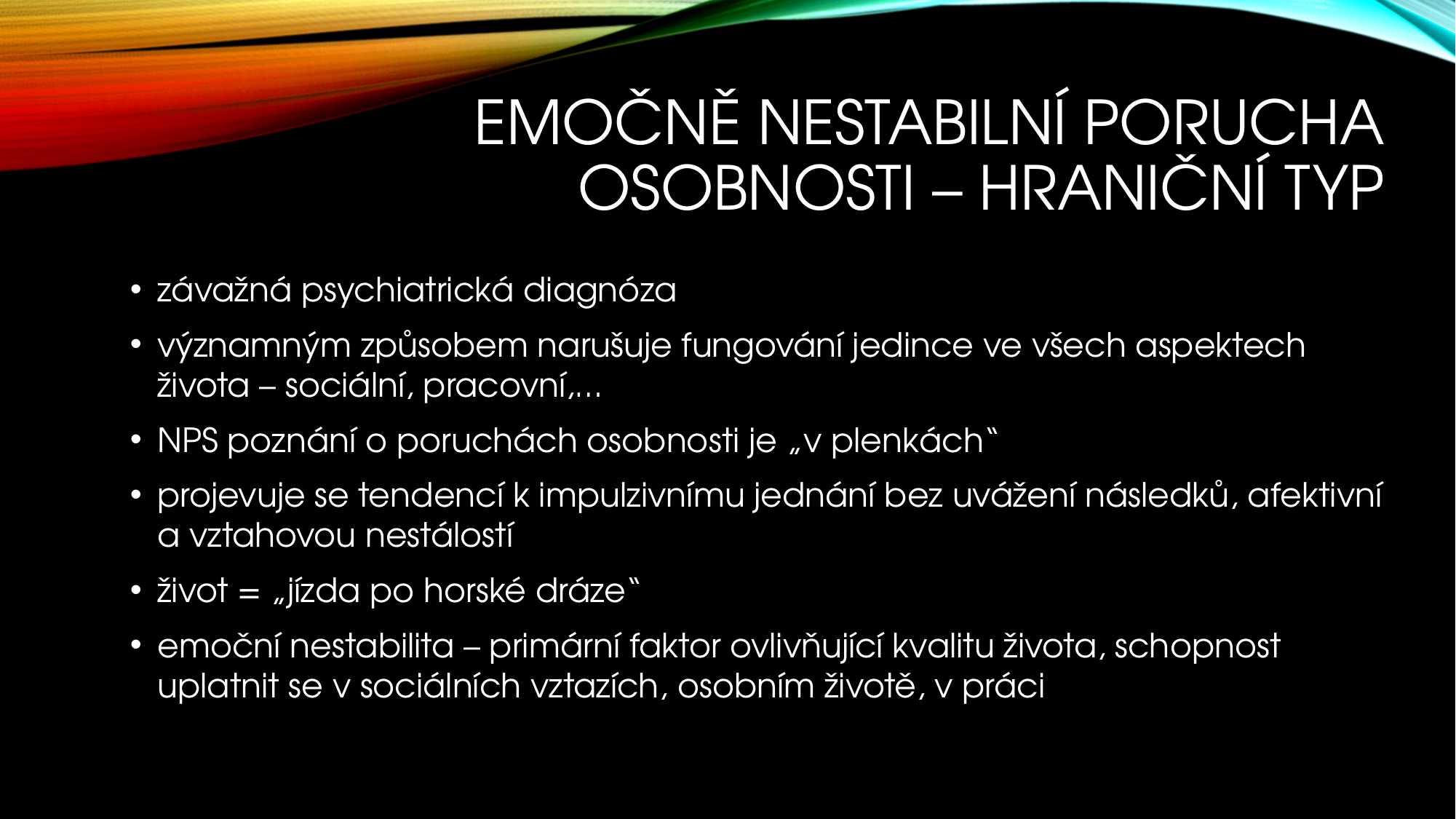

# Emočně nestabilní porucha osobnosti – hraniční typ
závažná psychiatrická diagnóza
významným způsobem narušuje fungování jedince ve všech aspektech života – sociální, pracovní,…
NPS poznání o poruchách osobnosti je „v plenkách“
projevuje se tendencí k impulzivnímu jednání bez uvážení následků, afektivní a vztahovou nestálostí
život = „jízda po horské dráze“
emoční nestabilita – primární faktor ovlivňující kvalitu života, schopnost uplatnit se v sociálních vztazích, osobním životě, v práci